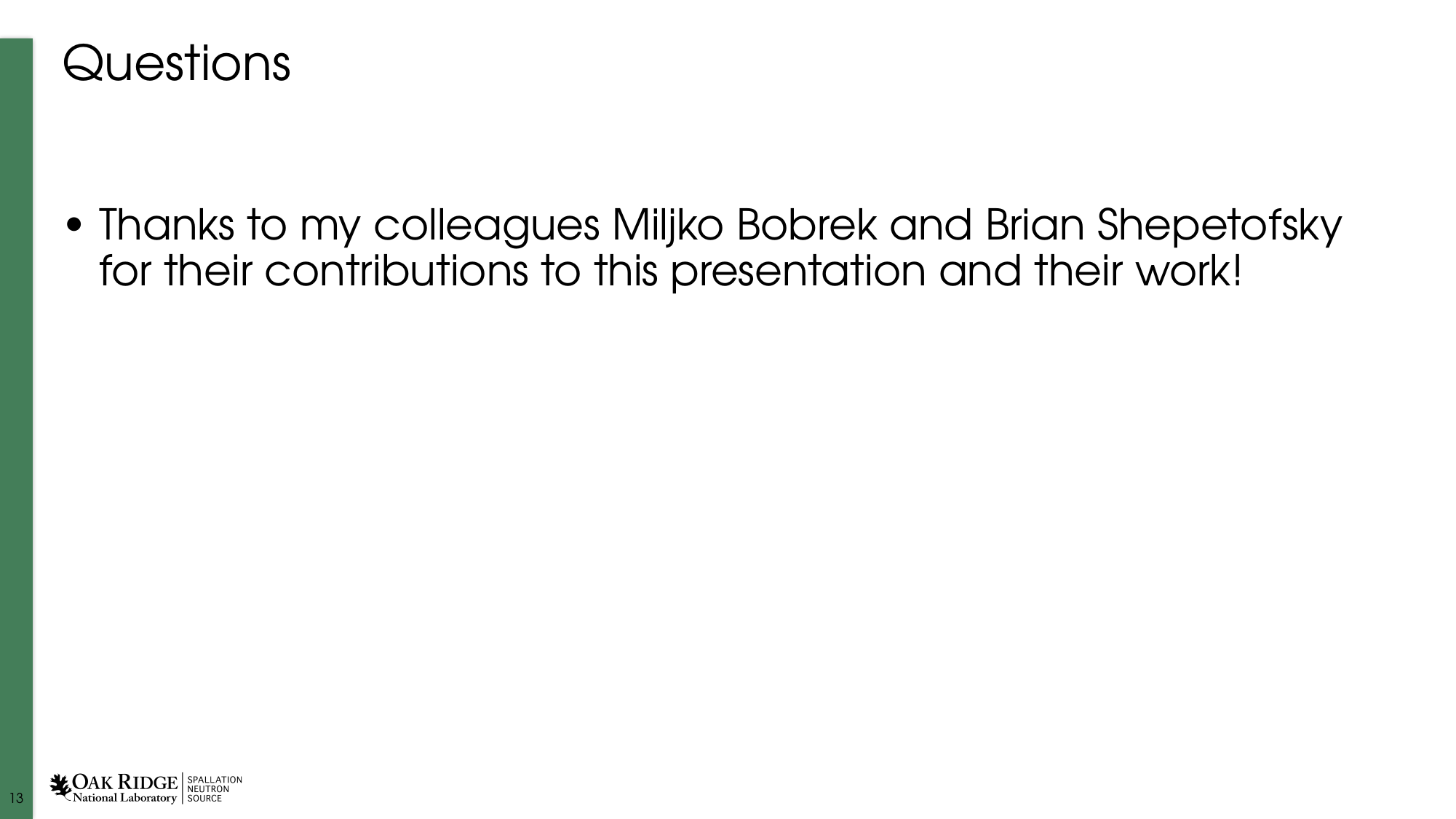

# Questions
Thanks to my colleagues Miljko Bobrek and Brian Shepetofsky for their contributions to this presentation and their work!